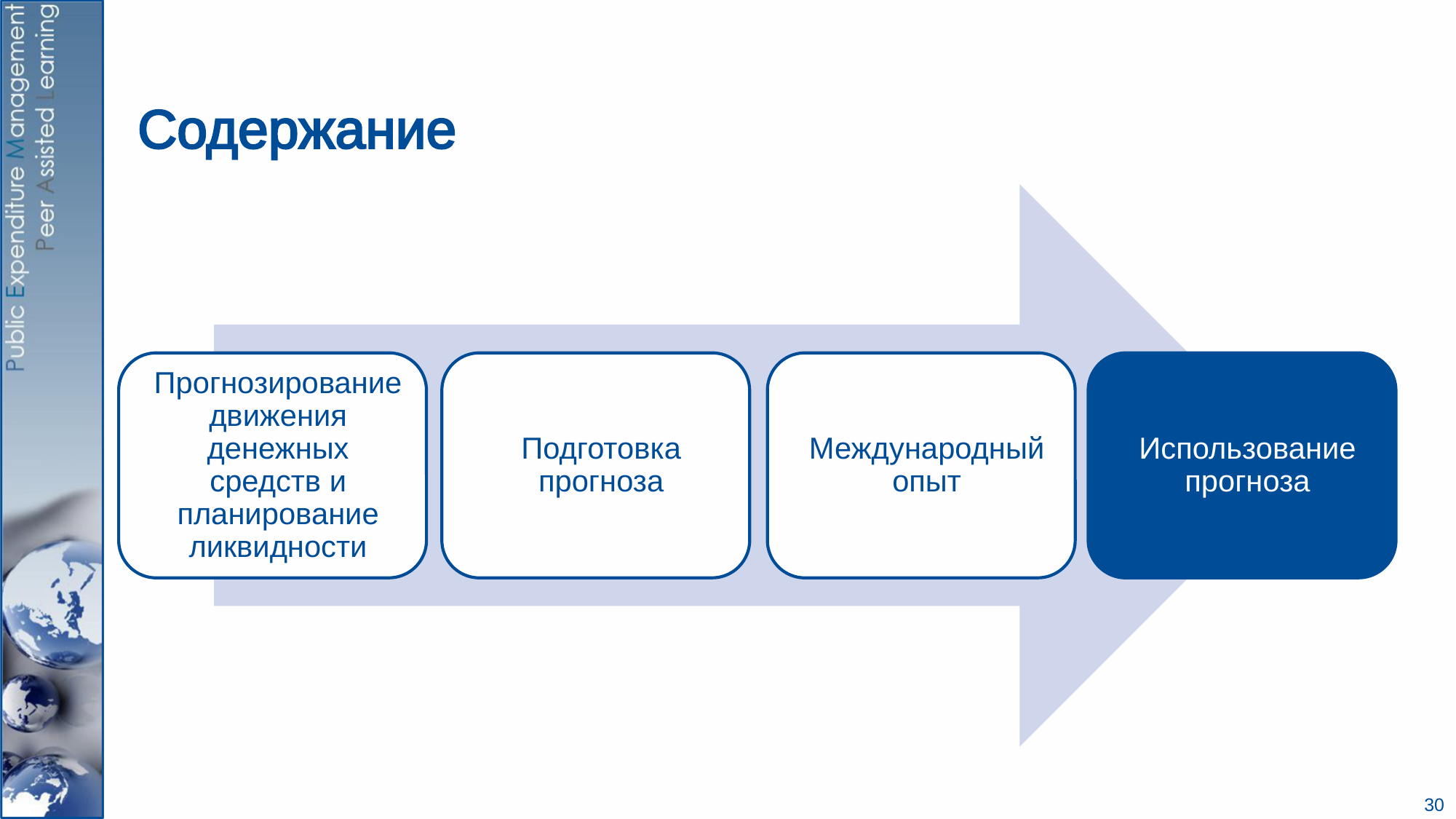

# Содержание
Прогнозирование движения денежных средств и планирование ликвидности
Подготовка прогноза
Международный опыт
Использование прогноза